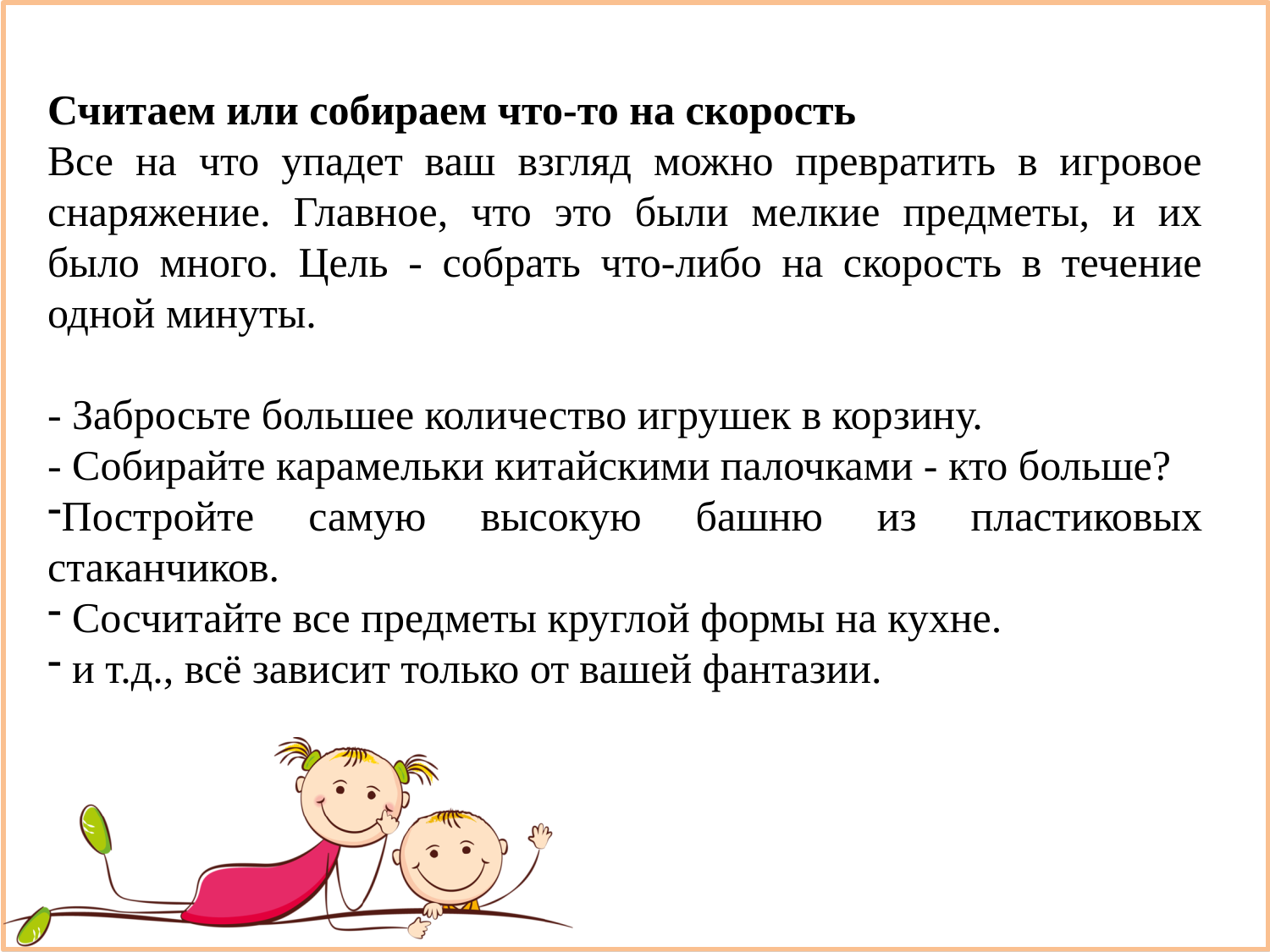

Считаем или собираем что-то на скорость
Все на что упадет ваш взгляд можно превратить в игровое снаряжение. Главное, что это были мелкие предметы, и их было много. Цель - собрать что-либо на скорость в течение одной минуты.

- Забросьте большее количество игрушек в корзину.
- Собирайте карамельки китайскими палочками - кто больше?
Постройте самую высокую башню из пластиковых стаканчиков.
 Сосчитайте все предметы круглой формы на кухне.
 и т.д., всё зависит только от вашей фантазии.